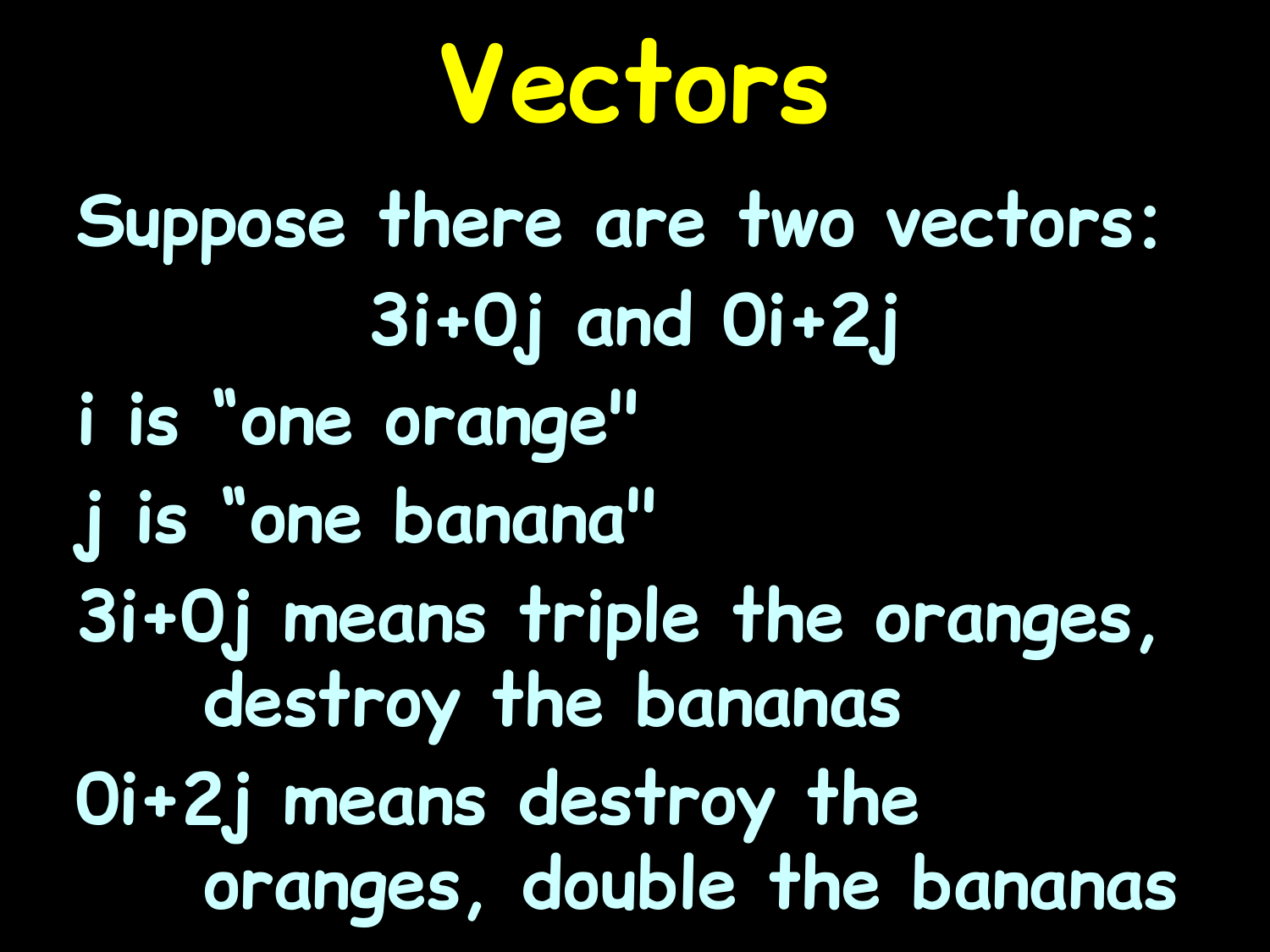

# Vectors
Suppose there are two vectors:
3i+0j and 0i+2j
i is “one orange"
j is “one banana"
3i+0j means triple the oranges,
	destroy the bananas
0i+2j means destroy the
	oranges, double the bananas